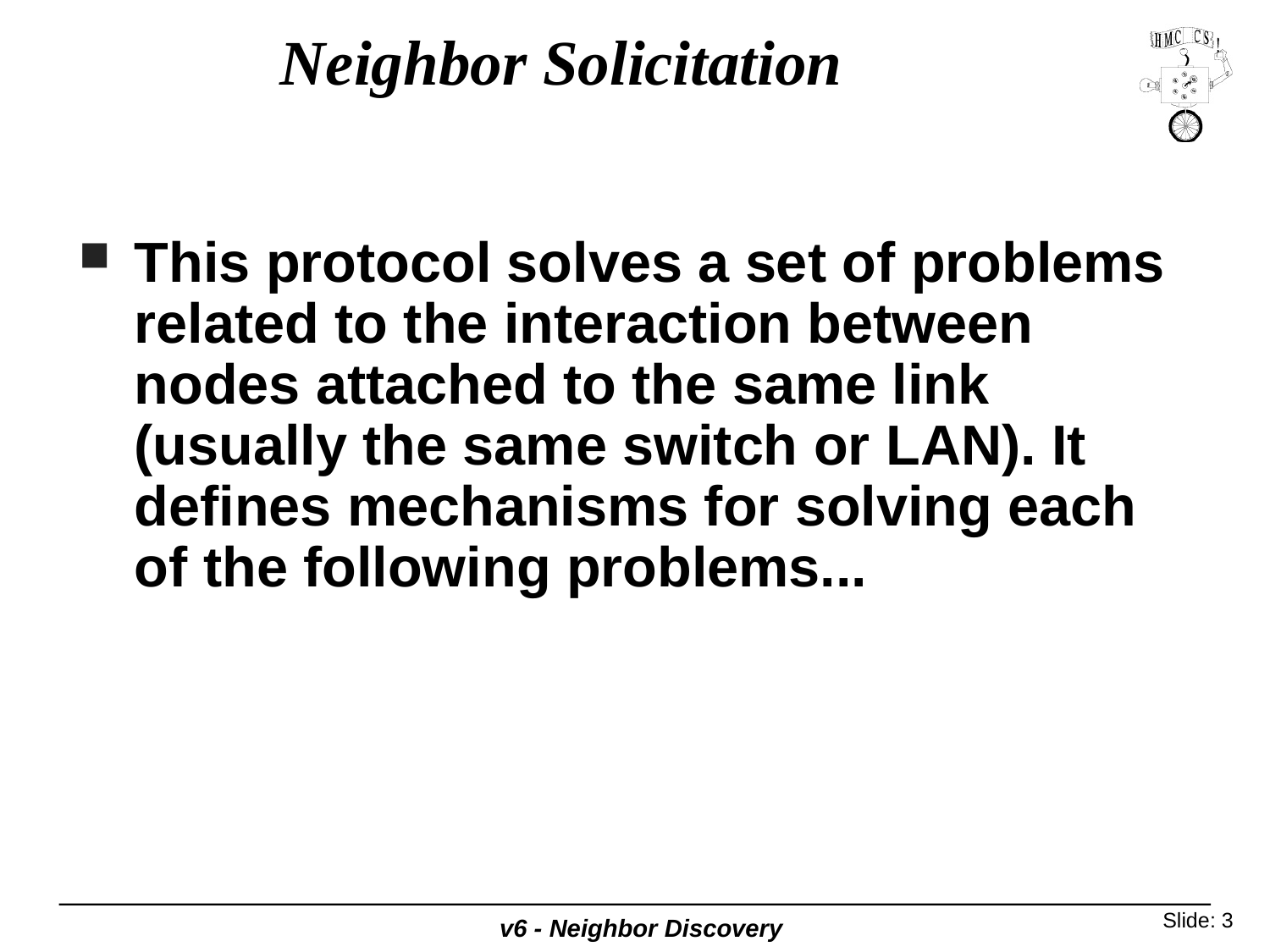

# Neighbor Solicitation
This protocol solves a set of problems related to the interaction between nodes attached to the same link (usually the same switch or LAN). It defines mechanisms for solving each of the following problems...